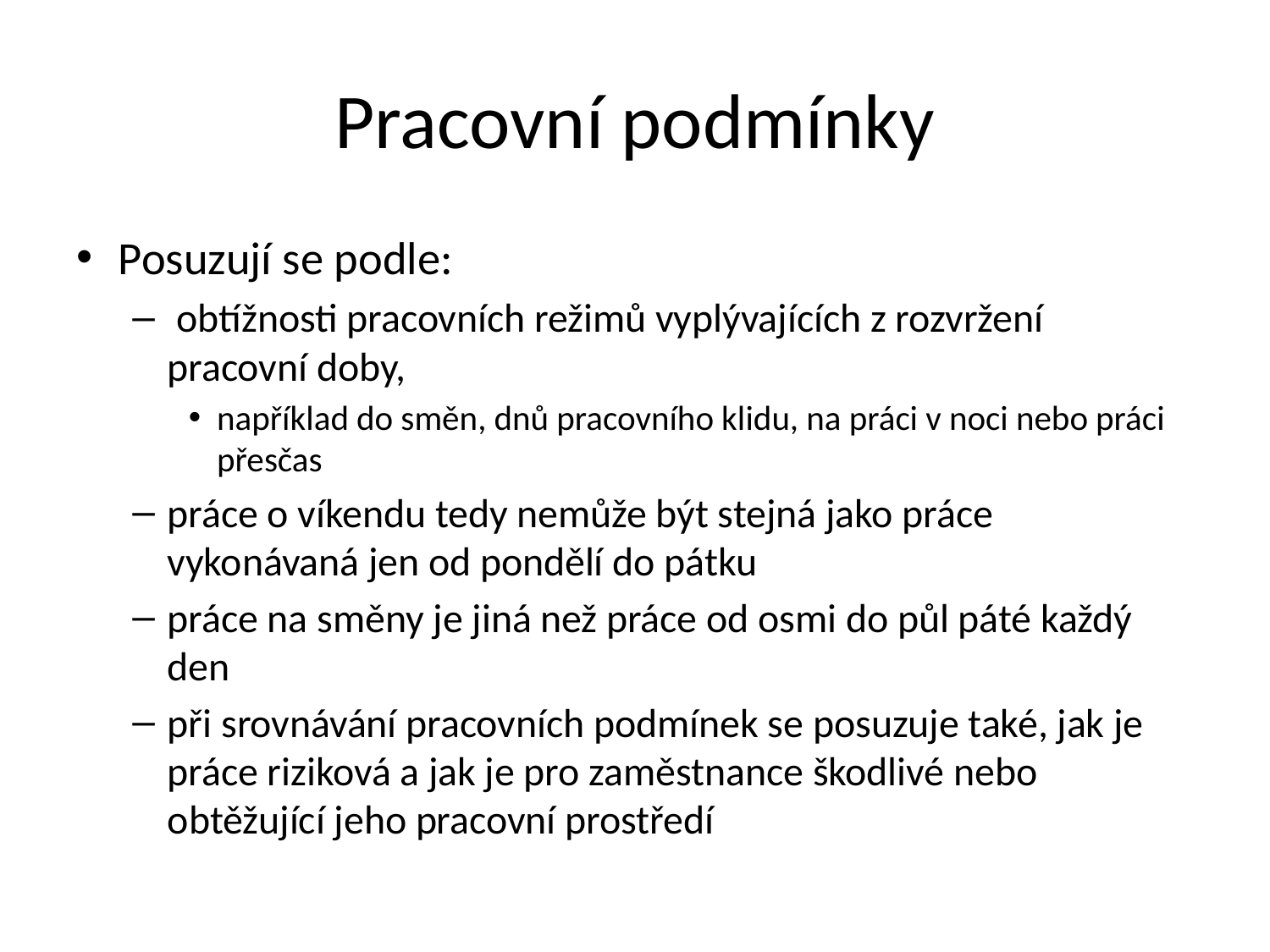

# Pracovní podmínky
Posuzují se podle:
 obtížnosti pracovních režimů vyplývajících z rozvržení pracovní doby,
například do směn, dnů pracovního klidu, na práci v noci nebo práci přesčas
práce o víkendu tedy nemůže být stejná jako práce vykonávaná jen od pondělí do pátku
práce na směny je jiná než práce od osmi do půl páté každý den
při srovnávání pracovních podmínek se posuzuje také, jak je práce riziková a jak je pro zaměstnance škodlivé nebo obtěžující jeho pracovní prostředí